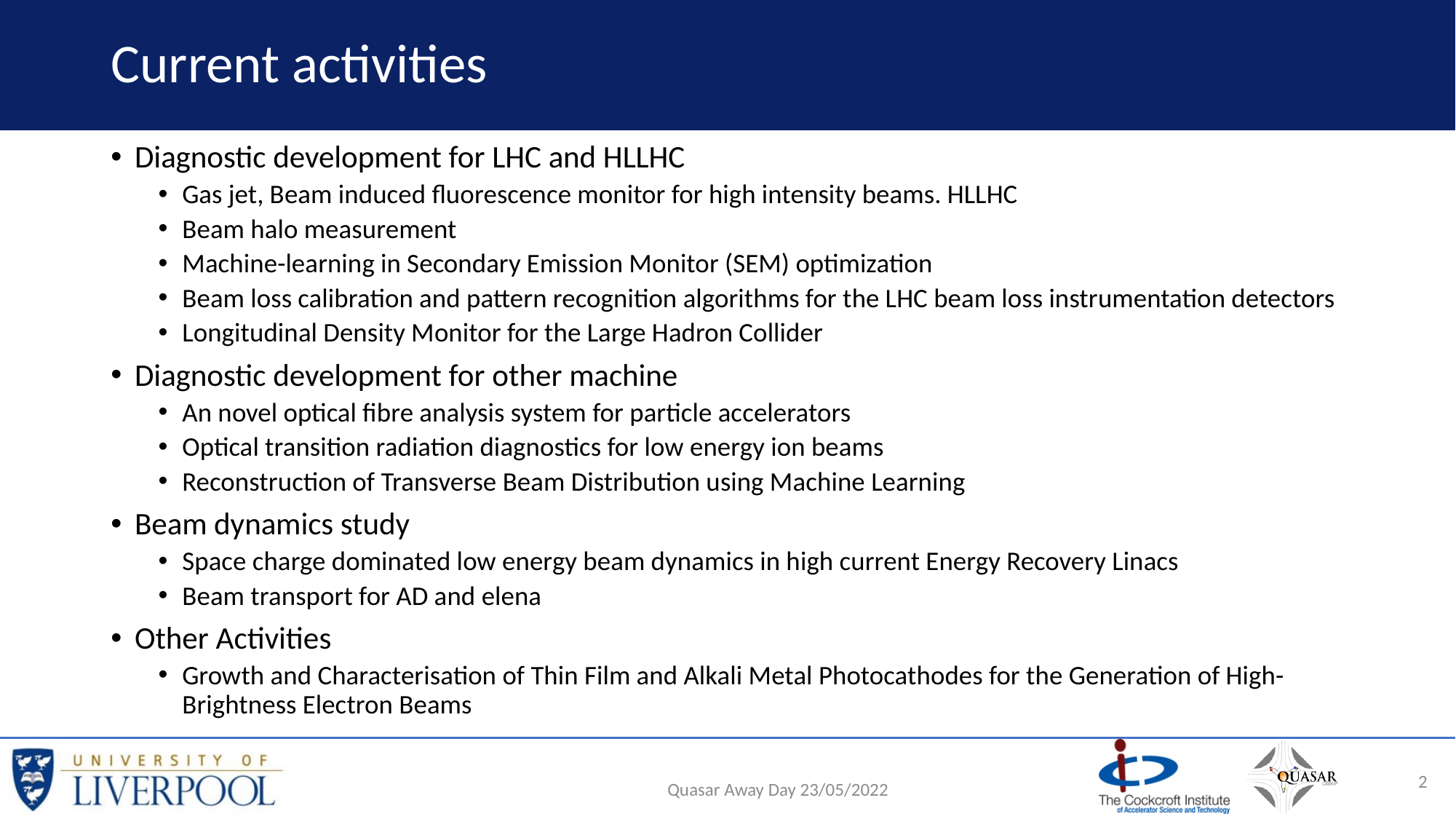

# Current activities
Diagnostic development for LHC and HLLHC
Gas jet, Beam induced fluorescence monitor for high intensity beams. HLLHC
Beam halo measurement
Machine-learning in Secondary Emission Monitor (SEM) optimization
Beam loss calibration and pattern recognition algorithms for the LHC beam loss instrumentation detectors
Longitudinal Density Monitor for the Large Hadron Collider
Diagnostic development for other machine
An novel optical fibre analysis system for particle accelerators
Optical transition radiation diagnostics for low energy ion beams
Reconstruction of Transverse Beam Distribution using Machine Learning
Beam dynamics study
Space charge dominated low energy beam dynamics in high current Energy Recovery Linacs
Beam transport for AD and elena
Other Activities
Growth and Characterisation of Thin Film and Alkali Metal Photocathodes for the Generation of High-Brightness Electron Beams
Quasar Away Day 23/05/2022
2